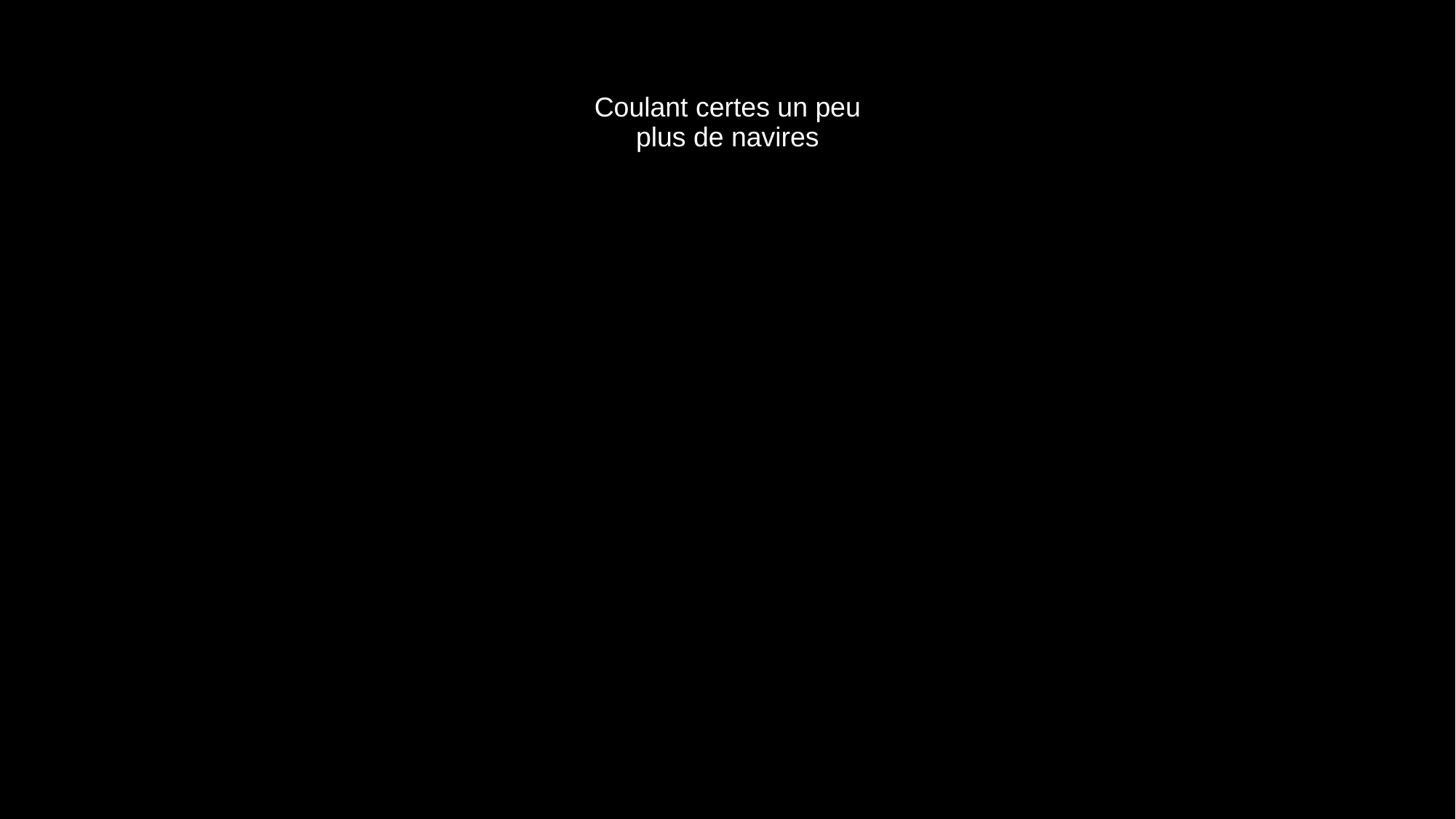

# Coulant certes un peu plus de navires